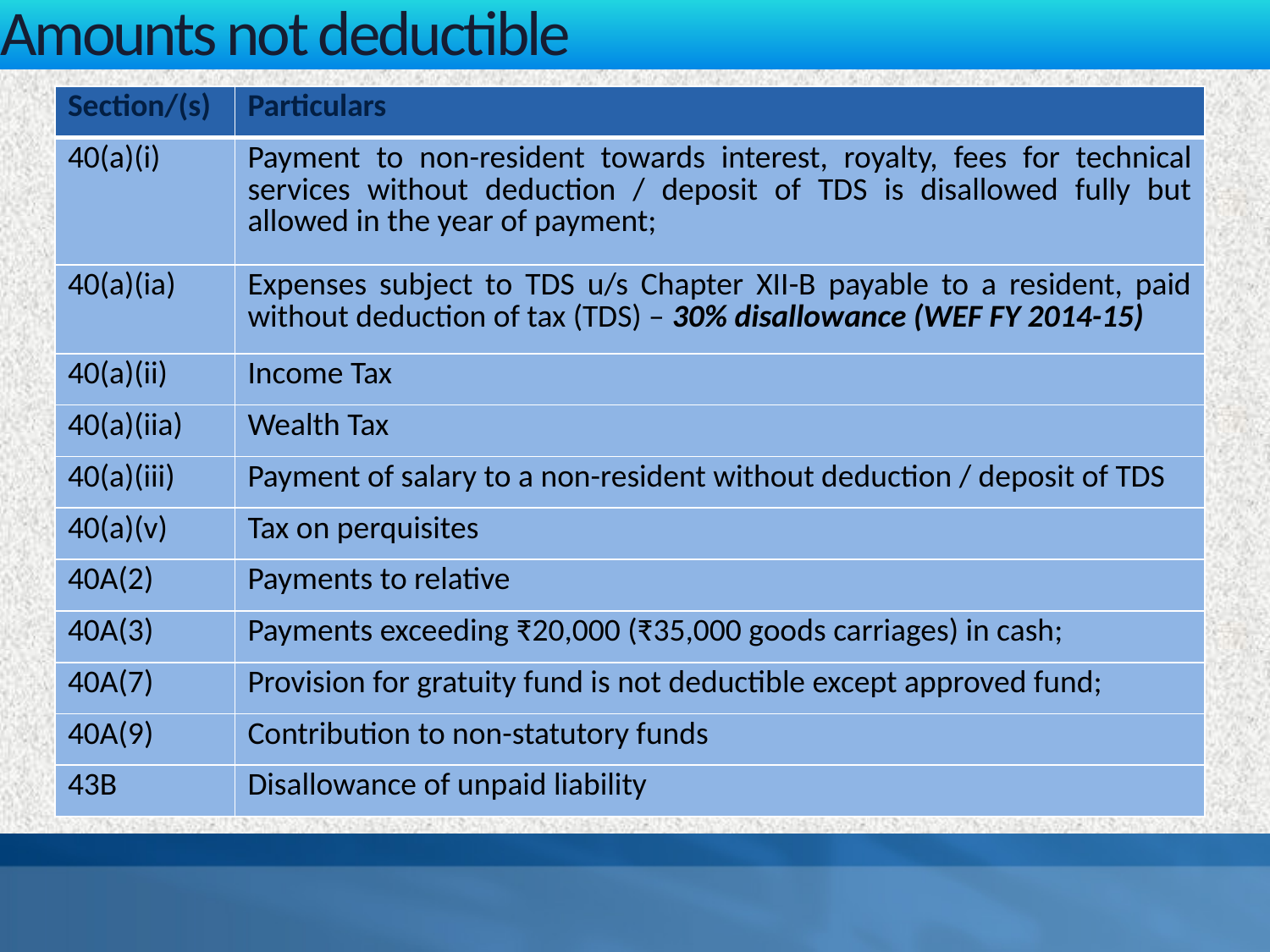

Amounts not deductible
| Section/(s) | Particulars |
| --- | --- |
| 40(a)(i) | Payment to non-resident towards interest, royalty, fees for technical services without deduction / deposit of TDS is disallowed fully but allowed in the year of payment; |
| 40(a)(ia) | Expenses subject to TDS u/s Chapter XII-B payable to a resident, paid without deduction of tax (TDS) – 30% disallowance (WEF FY 2014-15) |
| 40(a)(ii) | Income Tax |
| 40(a)(iia) | Wealth Tax |
| 40(a)(iii) | Payment of salary to a non-resident without deduction / deposit of TDS |
| 40(a)(v) | Tax on perquisites |
| 40A(2) | Payments to relative |
| 40A(3) | Payments exceeding ₹20,000 (₹35,000 goods carriages) in cash; |
| 40A(7) | Provision for gratuity fund is not deductible except approved fund; |
| 40A(9) | Contribution to non-statutory funds |
| 43B | Disallowance of unpaid liability |